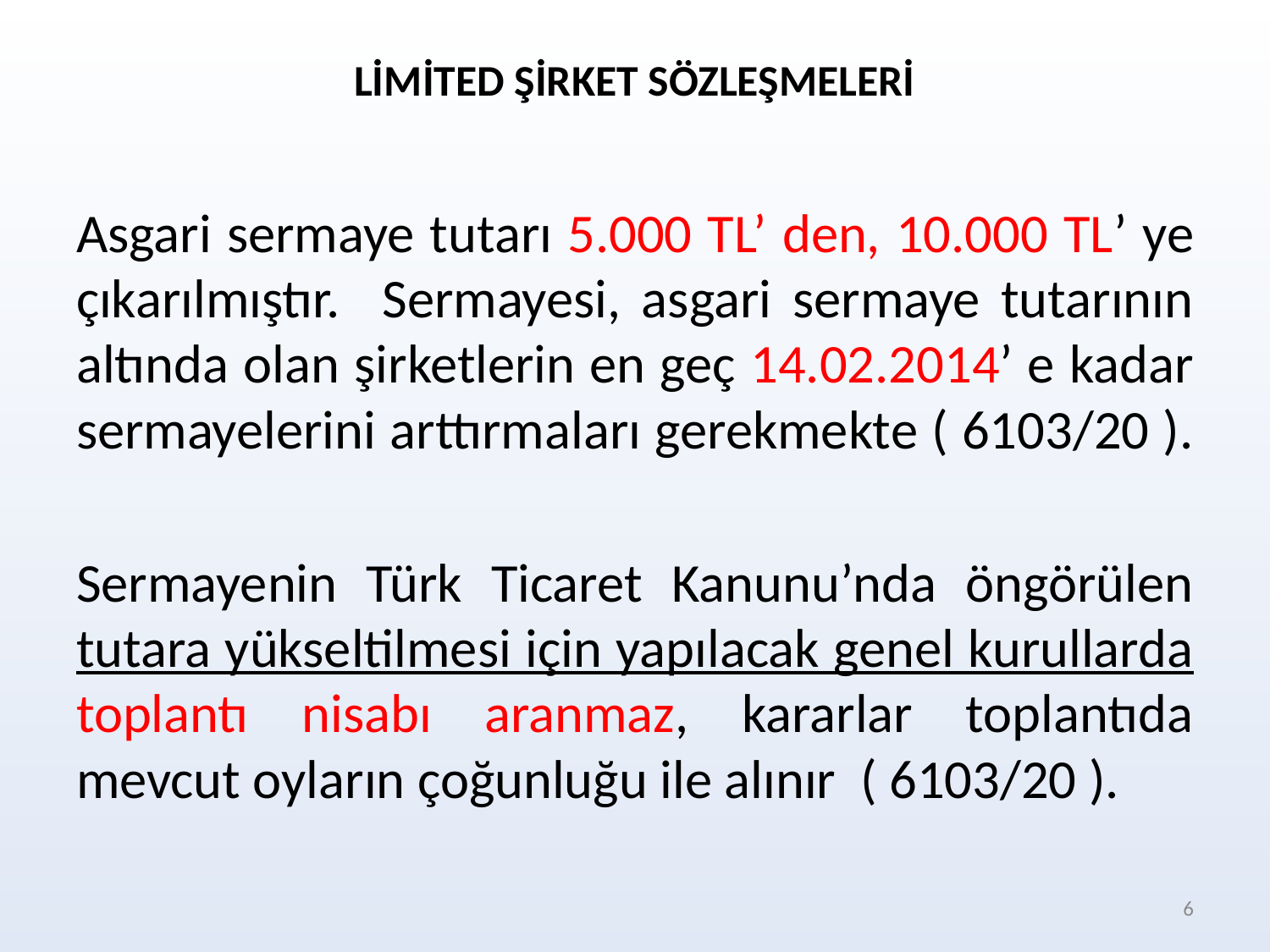

LİMİTED ŞİRKET SÖZLEŞMELERİ

Asgari sermaye tutarı 5.000 TL’ den, 10.000 TL’ ye çıkarılmıştır.  Sermayesi, asgari sermaye tutarının altında olan şirketlerin en geç 14.02.2014’ e kadar sermayelerini arttırmaları gerekmekte ( 6103/20 ).

Sermayenin Türk Ticaret Kanunu’nda öngörülen tutara yükseltilmesi için yapılacak genel kurullarda toplantı nisabı aranmaz, kararlar toplantıda mevcut oyların çoğunluğu ile alınır  ( 6103/20 ).

6